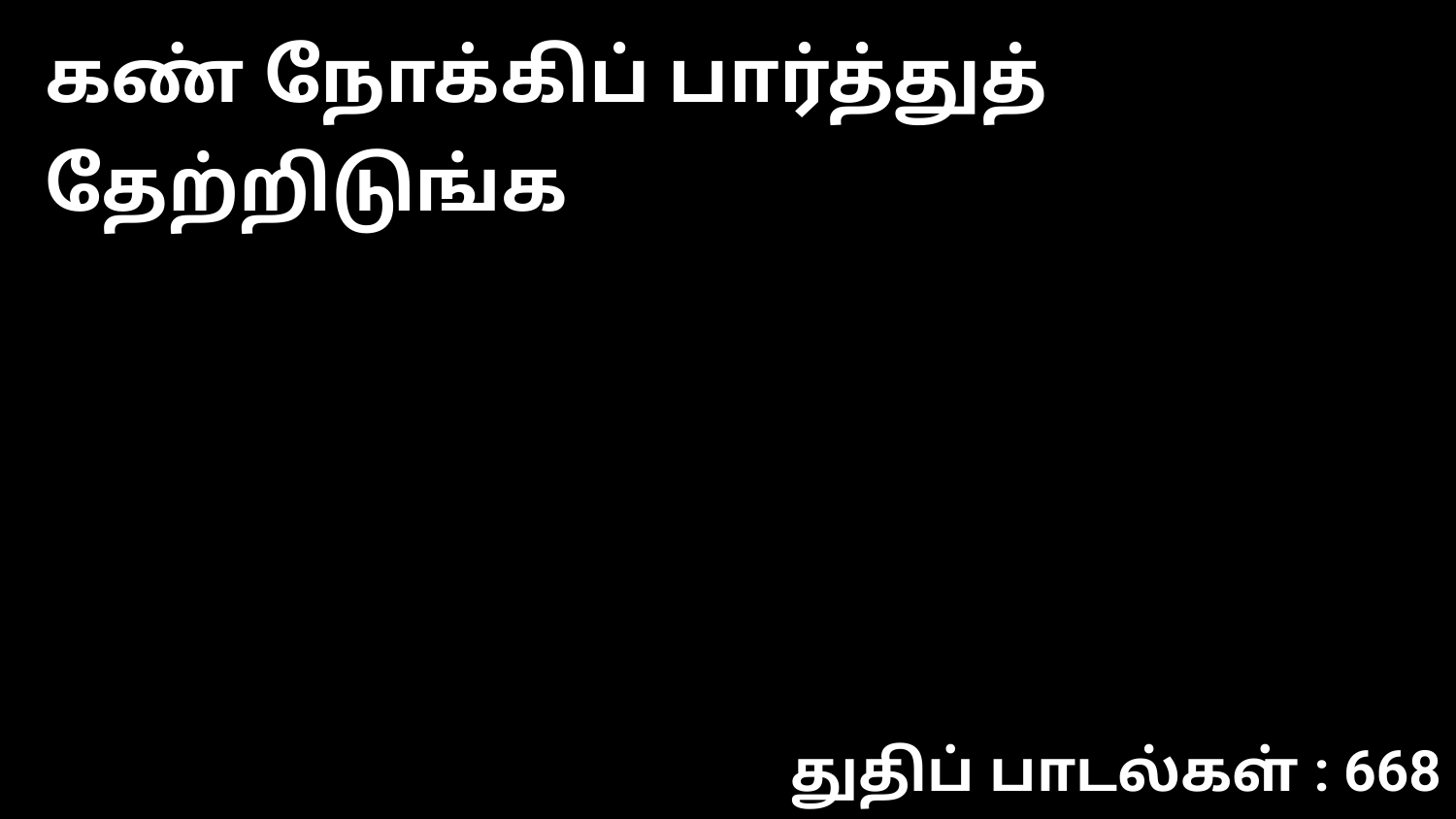

கண் நோக்கிப் பார்த்துத் தேற்றிடுங்க
துதிப் பாடல்கள் : 668